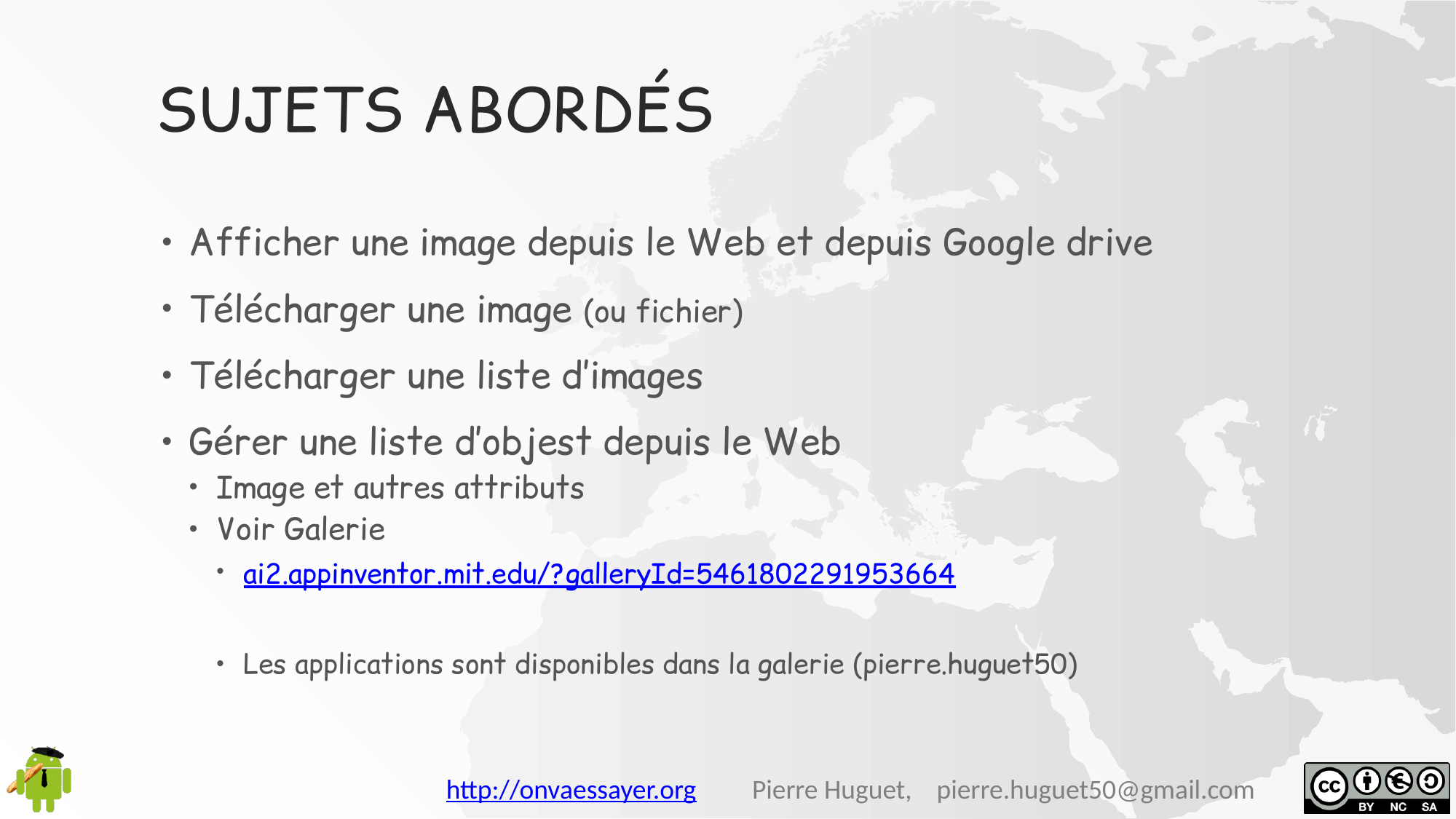

# Sujets abordés
Afficher une image depuis le Web et depuis Google drive
Télécharger une image (ou fichier)
Télécharger une liste d’images
Gérer une liste d’objest depuis le Web
Image et autres attributs
Voir Galerie
ai2.appinventor.mit.edu/?galleryId=5461802291953664

Les applications sont disponibles dans la galerie (pierre.huguet50)